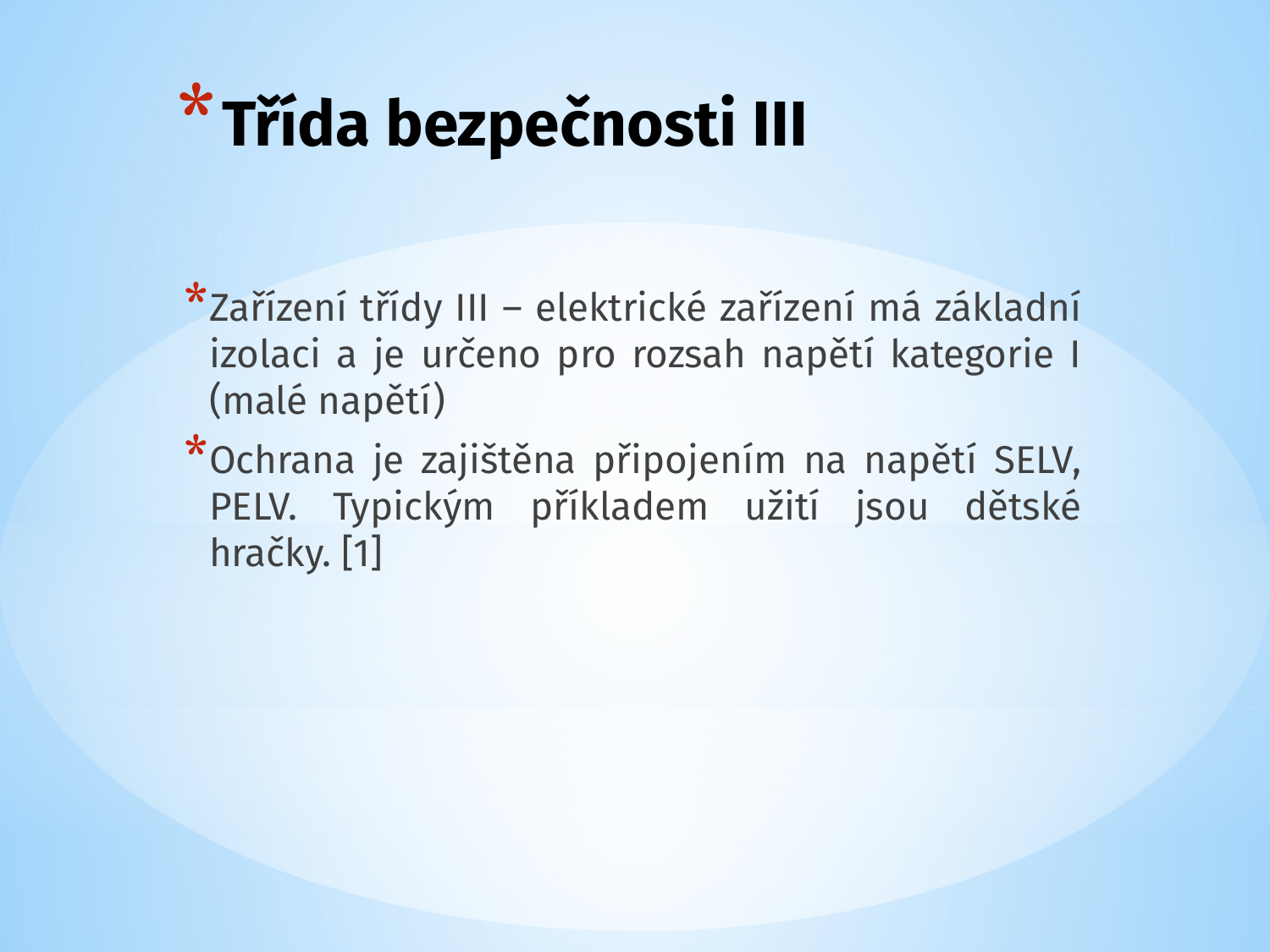

# Třída bezpečnosti III
Zařízení třídy III – elektrické zařízení má základní izolaci a je určeno pro rozsah napětí kategorie I (malé napětí)
Ochrana je zajištěna připojením na napětí SELV, PELV. Typickým příkladem užití jsou dětské hračky. [1]